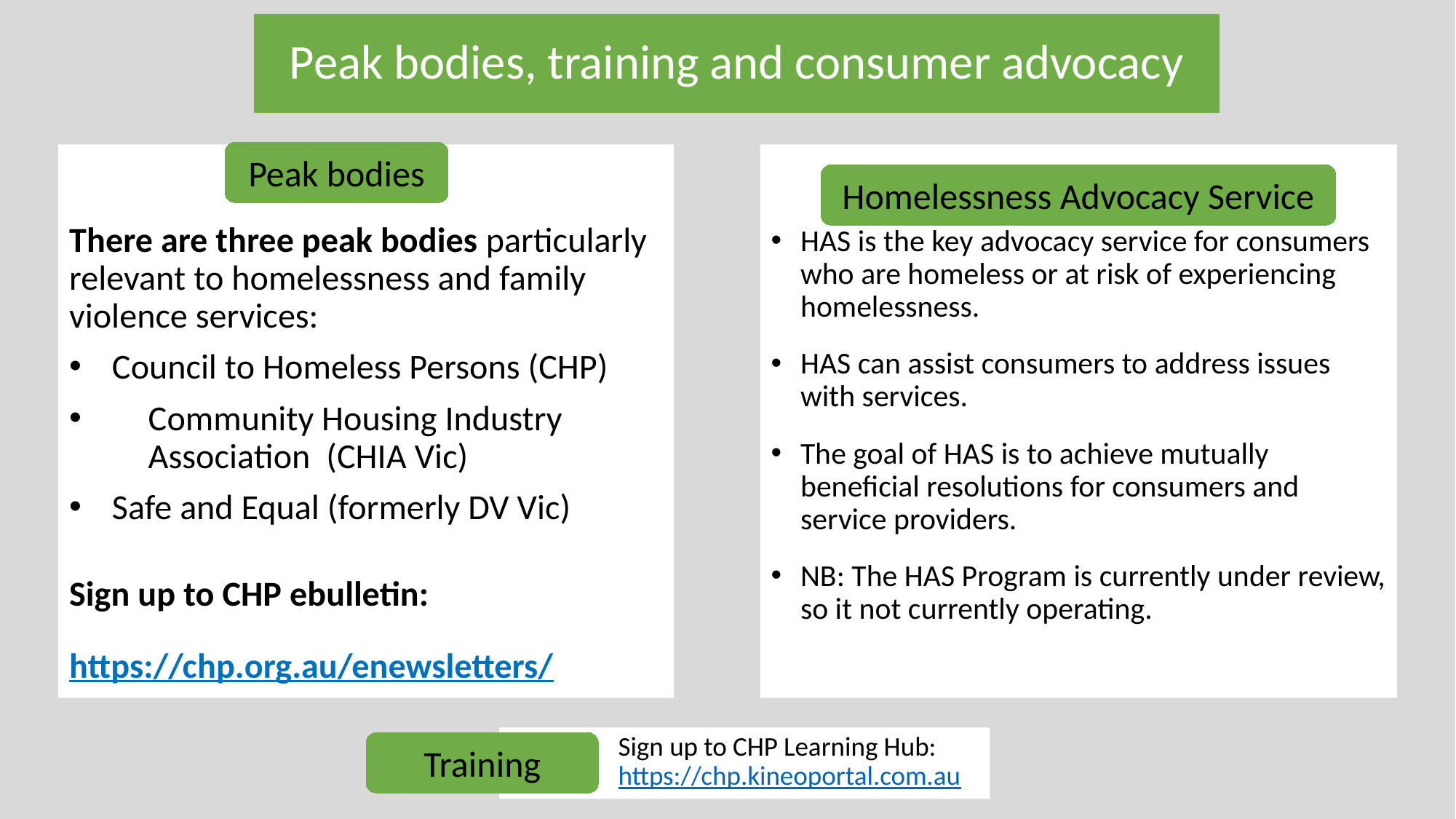

# Peak bodies, training and consumer advocacy
Peak bodies

There are three peak bodies particularly relevant to homelessness and family violence services:
Council to Homeless Persons (CHP)
Community Housing Industry Association  (CHIA Vic)
Safe and Equal (formerly DV Vic)
Sign up to CHP ebulletin:
https://chp.org.au/enewsletters/

HAS is the key advocacy service for consumers who are homeless or at risk of experiencing homelessness.
HAS can assist consumers to address issues with services.
The goal of HAS is to achieve mutually beneficial resolutions for consumers and service providers.
NB: The HAS Program is currently under review, so it not currently operating.

Homelessness Advocacy Service
	Sign up to CHP Learning Hub: 		https://chp.kineoportal.com.au
Training